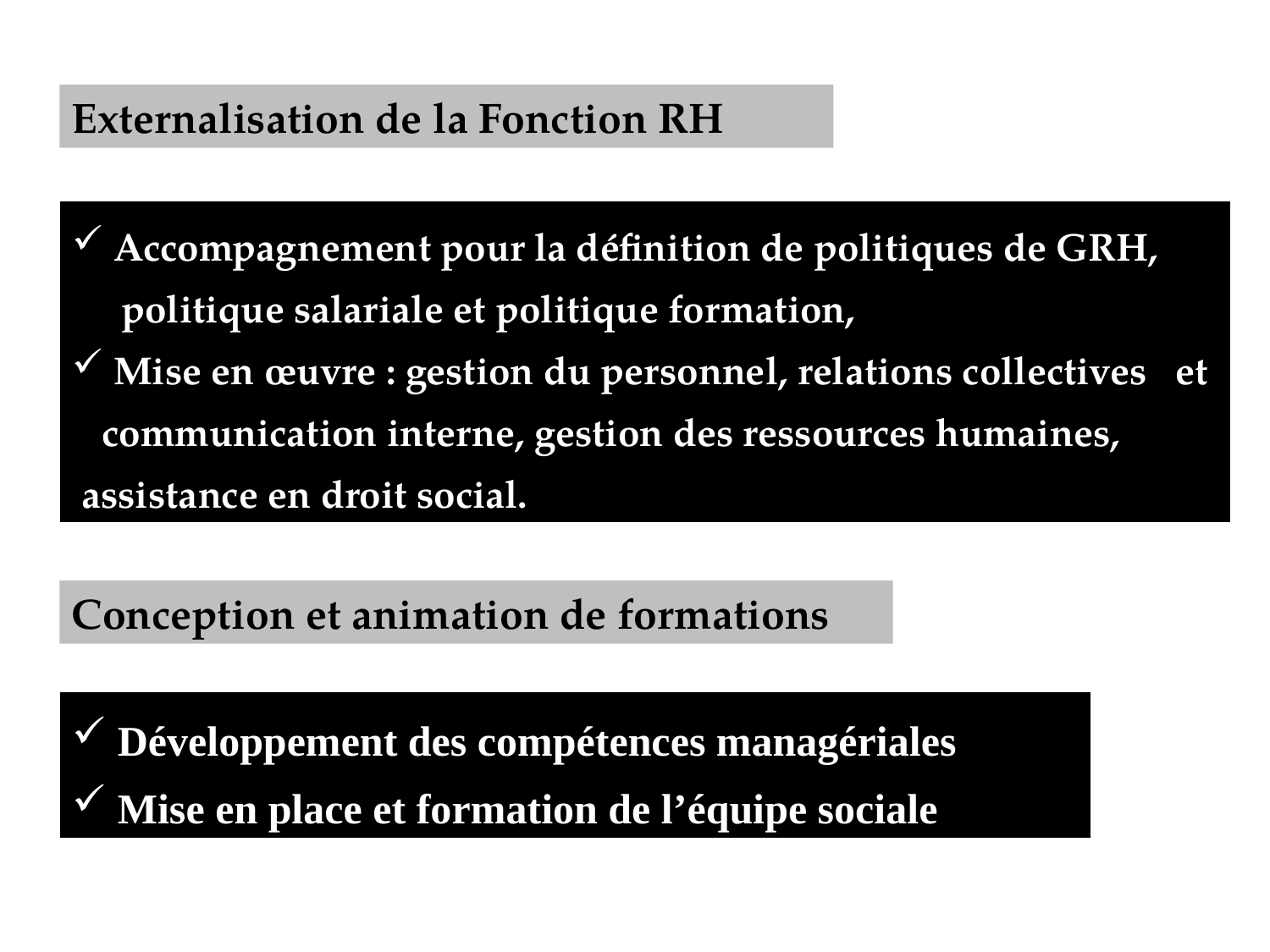

Externalisation de la Fonction RH
 Accompagnement pour la définition de politiques de GRH,         politique salariale et politique formation,
 Mise en œuvre : gestion du personnel, relations collectives   et communication interne, gestion des ressources humaines,
 assistance en droit social.
Conception et animation de formations
 Développement des compétences managériales
 Mise en place et formation de l’équipe sociale